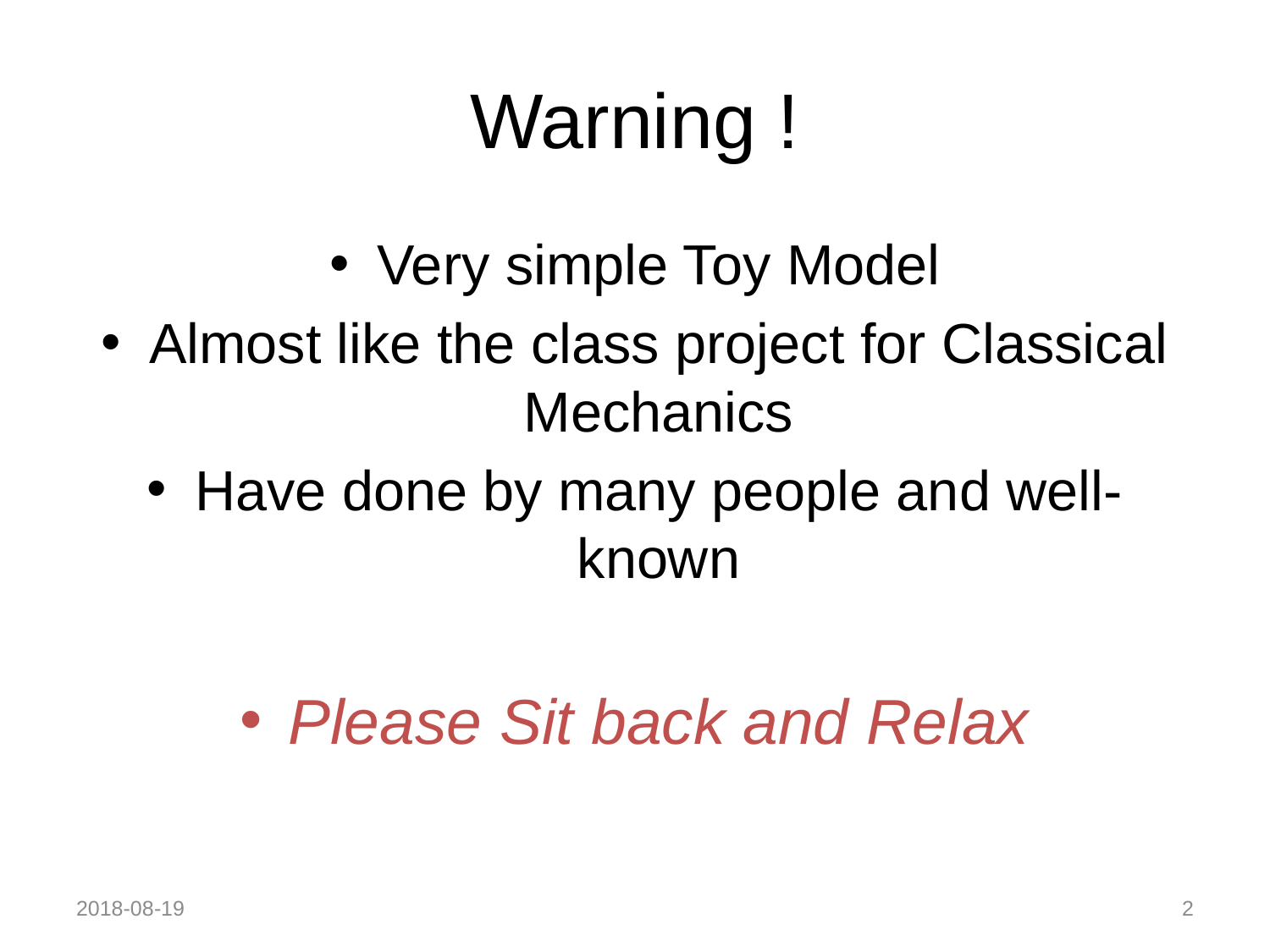

# Warning !
Very simple Toy Model
Almost like the class project for Classical Mechanics
Have done by many people and well-known

Please Sit back and Relax
2018-08-19
2